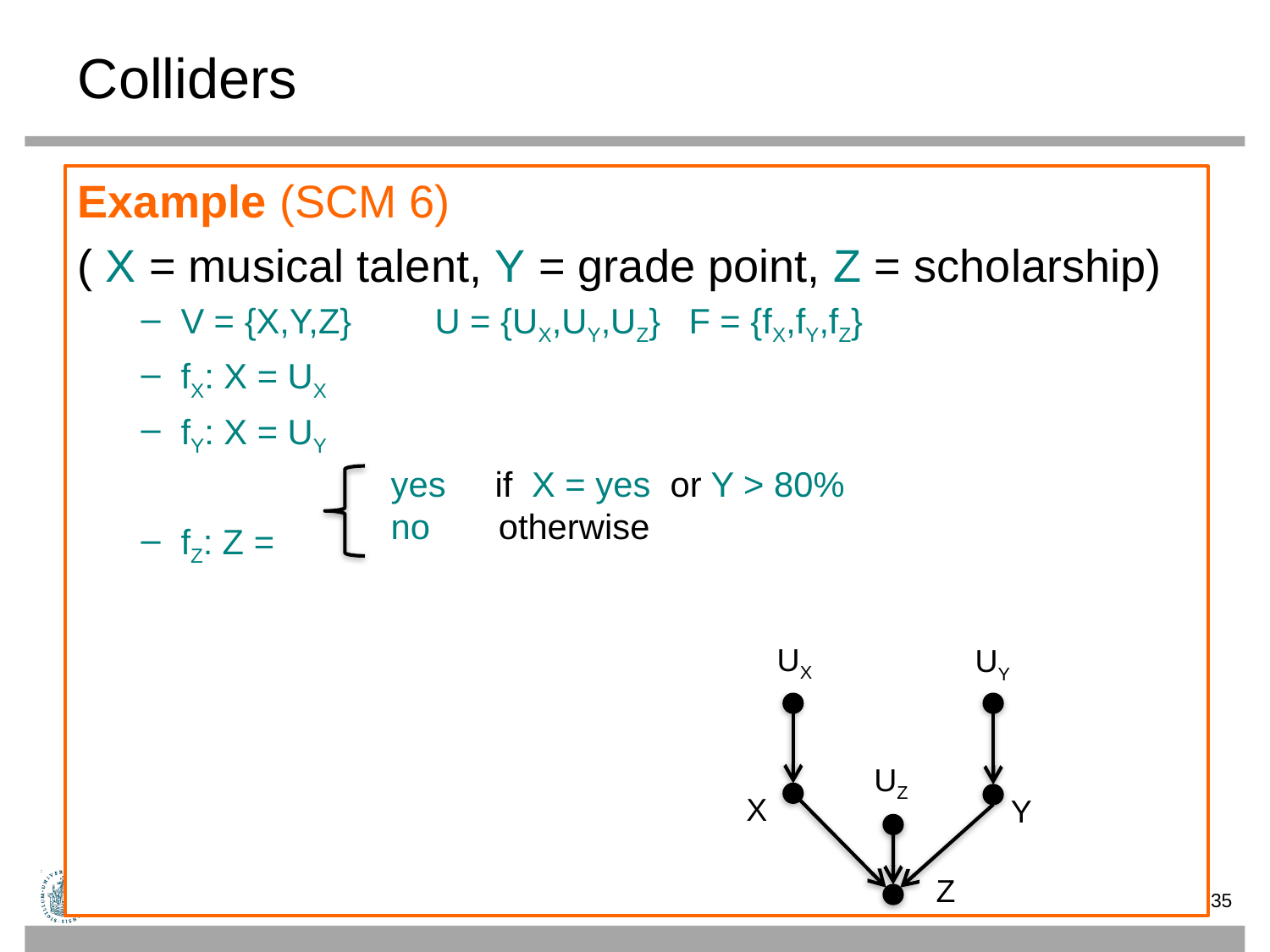

# Colliders
Example (SCM 6)
( X = musical talent, Y = grade point, Z = scholarship)
V = {X,Y,Z}	U = {UX,UY,UZ}	F = {fX,fY,fZ}
fX: X = UX
fY: X = UY

fZ: Z =

yes     if  X = yes  or Y > 80%
no       otherwise

UX
UY

UZ
X

Y

Z

35